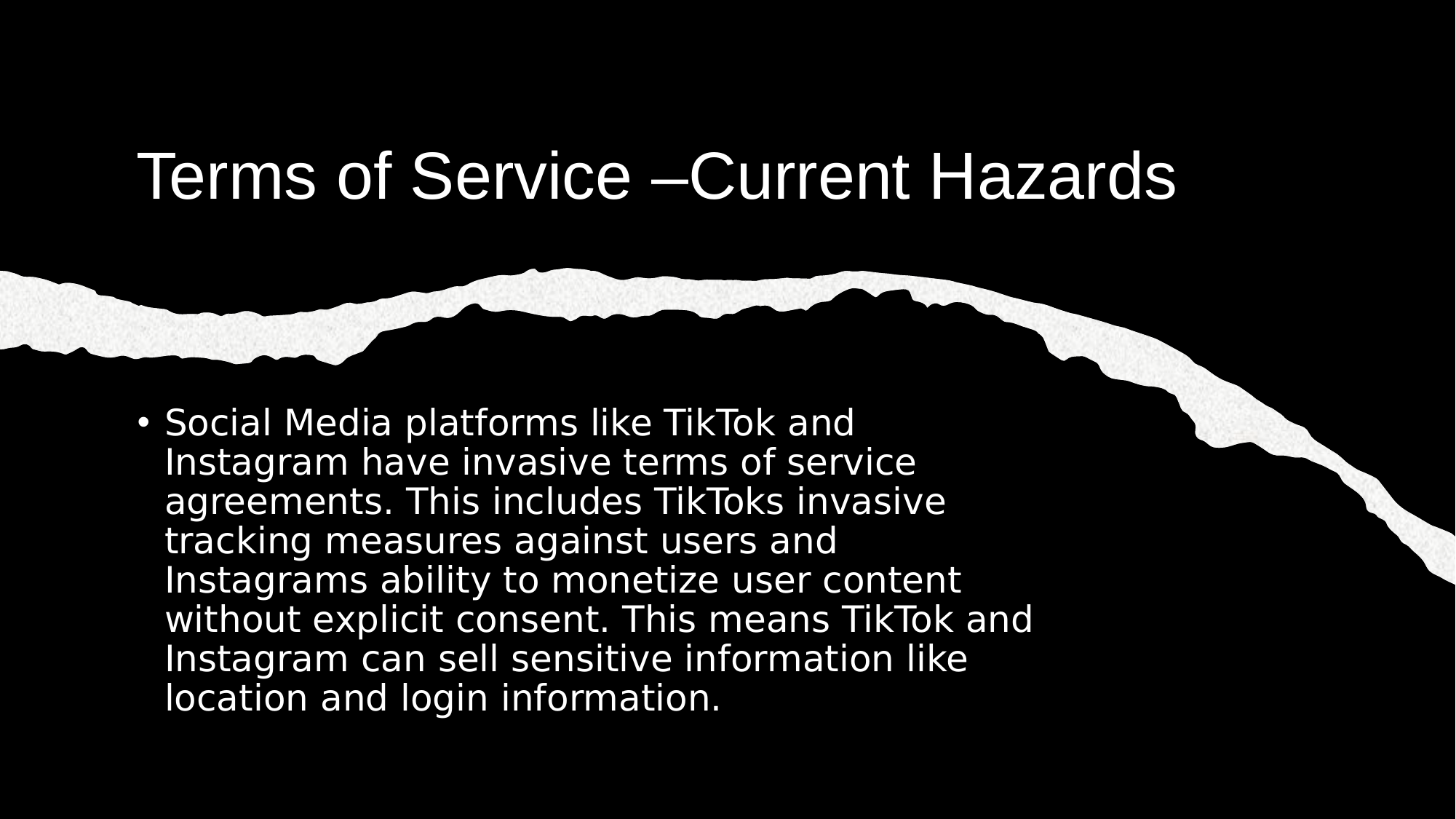

# Terms of Service –Current Hazards

Social Media platforms like TikTok and Instagram have invasive terms of service agreements. This includes TikToks invasive tracking measures against users and Instagrams ability to monetize user content without explicit consent. This means TikTok and Instagram can sell sensitive information like location and login information.